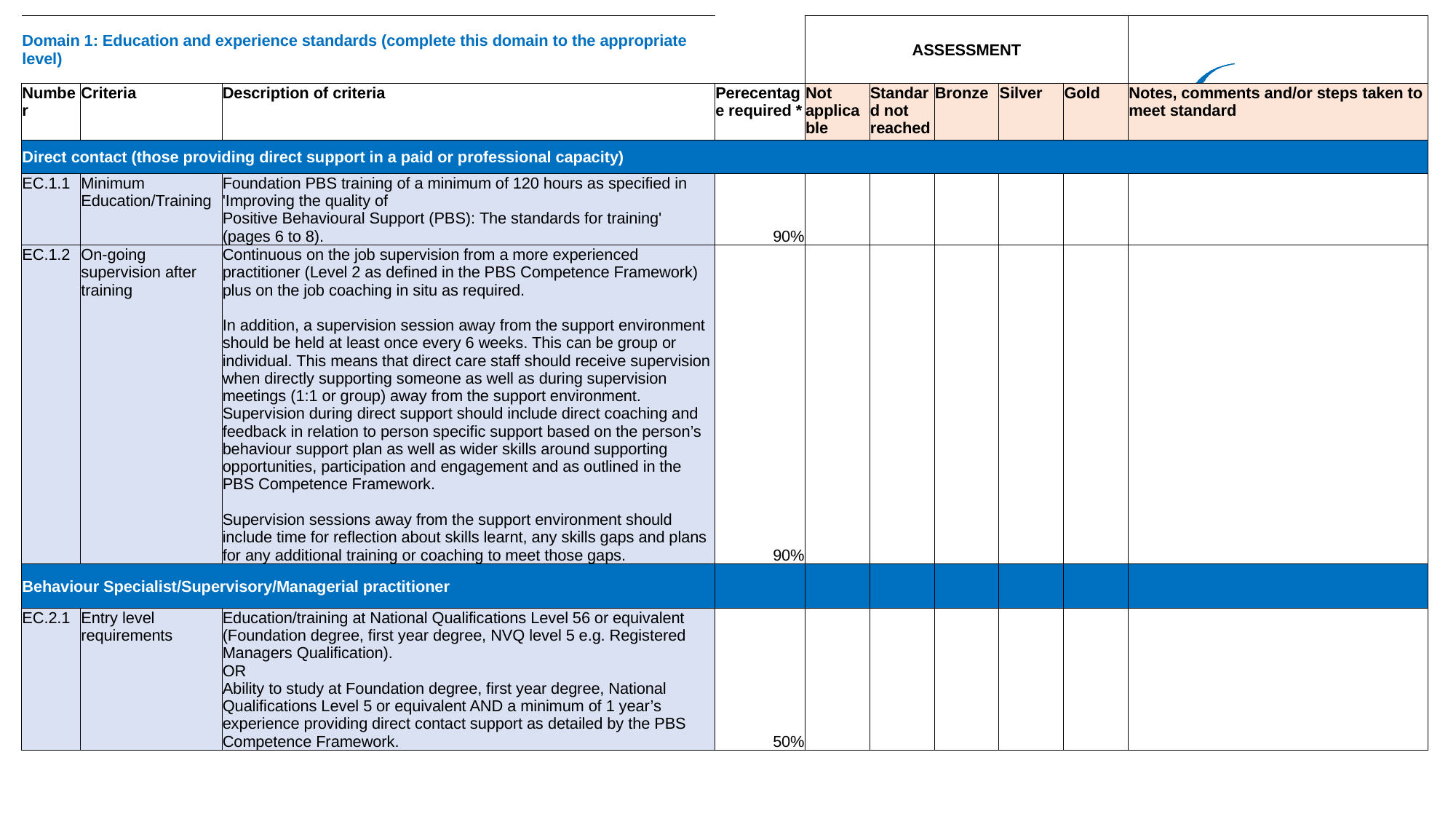

| Domain 1: Education and experience standards (complete this domain to the appropriate level) |  |  |  | ASSESSMENT |  |  |  |  |  |
| --- | --- | --- | --- | --- | --- | --- | --- | --- | --- |
| Number | Criteria | Description of criteria | Perecentage required \* | Not applicable | Standard not reached | Bronze | Silver | Gold | Notes, comments and/or steps taken to meet standard |
| Direct contact (those providing direct support in a paid or professional capacity) |  |  |  |  |  |  |  |  |  |
| EC.1.1 | Minimum Education/Training | Foundation PBS training of a minimum of 120 hours as specified in 'Improving the quality of Positive Behavioural Support (PBS): The standards for training' (pages 6 to 8). | 90% |  |  |  |  |  |  |
| EC.1.2 | On-going supervision after training | Continuous on the job supervision from a more experienced practitioner (Level 2 as defined in the PBS Competence Framework) plus on the job coaching in situ as required. In addition, a supervision session away from the support environment should be held at least once every 6 weeks. This can be group or individual. This means that direct care staff should receive supervision when directly supporting someone as well as during supervision meetings (1:1 or group) away from the support environment. Supervision during direct support should include direct coaching and feedback in relation to person specific support based on the person’s behaviour support plan as well as wider skills around supporting opportunities, participation and engagement and as outlined in the PBS Competence Framework. Supervision sessions away from the support environment should include time for reflection about skills learnt, any skills gaps and plans for any additional training or coaching to meet those gaps. | 90% |  |  |  |  |  |  |
| Behaviour Specialist/Supervisory/Managerial practitioner |  |  |  |  |  |  |  |  |  |
| EC.2.1 | Entry level requirements | Education/training at National Qualifications Level 56 or equivalent (Foundation degree, first year degree, NVQ level 5 e.g. Registered Managers Qualification). OR Ability to study at Foundation degree, first year degree, National Qualifications Level 5 or equivalent AND a minimum of 1 year’s experience providing direct contact support as detailed by the PBS Competence Framework. | 50% |  |  |  |  |  |  |